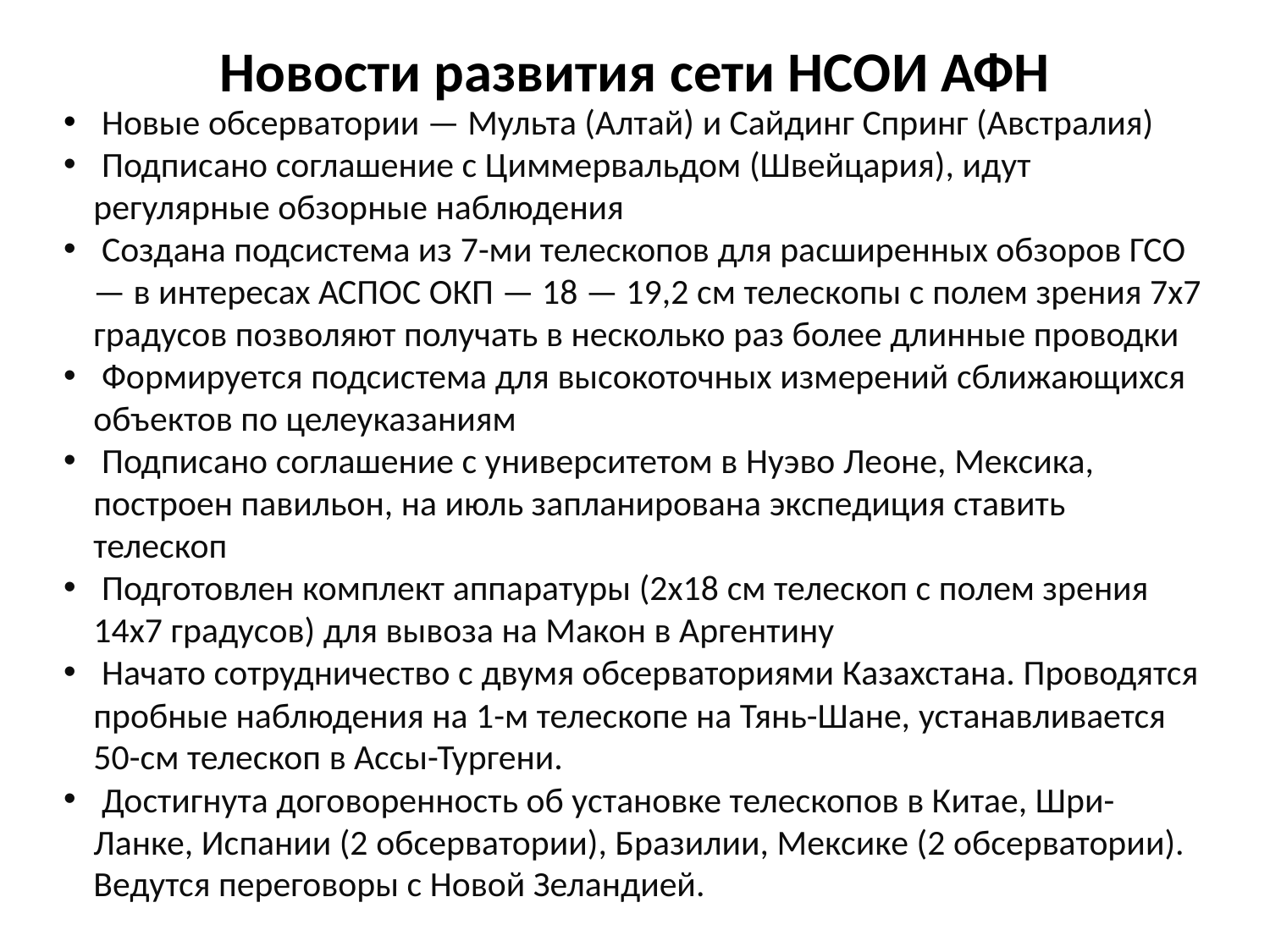

# Новости развития сети НСОИ АФН
 Новые обсерватории — Мульта (Алтай) и Сайдинг Спринг (Австралия)
 Подписано соглашение с Циммервальдом (Швейцария), идут регулярные обзорные наблюдения
 Создана подсистема из 7-ми телескопов для расширенных обзоров ГСО — в интересах АСПОС ОКП — 18 — 19,2 см телескопы с полем зрения 7х7 градусов позволяют получать в несколько раз более длинные проводки
 Формируется подсистема для высокоточных измерений сближающихся объектов по целеуказаниям
 Подписано соглашение с университетом в Нуэво Леоне, Мексика, построен павильон, на июль запланирована экспедиция ставить телескоп
 Подготовлен комплект аппаратуры (2х18 см телескоп с полем зрения 14х7 градусов) для вывоза на Макон в Аргентину
 Начато сотрудничество с двумя обсерваториями Казахстана. Проводятся пробные наблюдения на 1-м телескопе на Тянь-Шане, устанавливается 50-см телескоп в Ассы-Тургени.
 Достигнута договоренность об установке телескопов в Китае, Шри-Ланке, Испании (2 обсерватории), Бразилии, Мексике (2 обсерватории). Ведутся переговоры с Новой Зеландией.